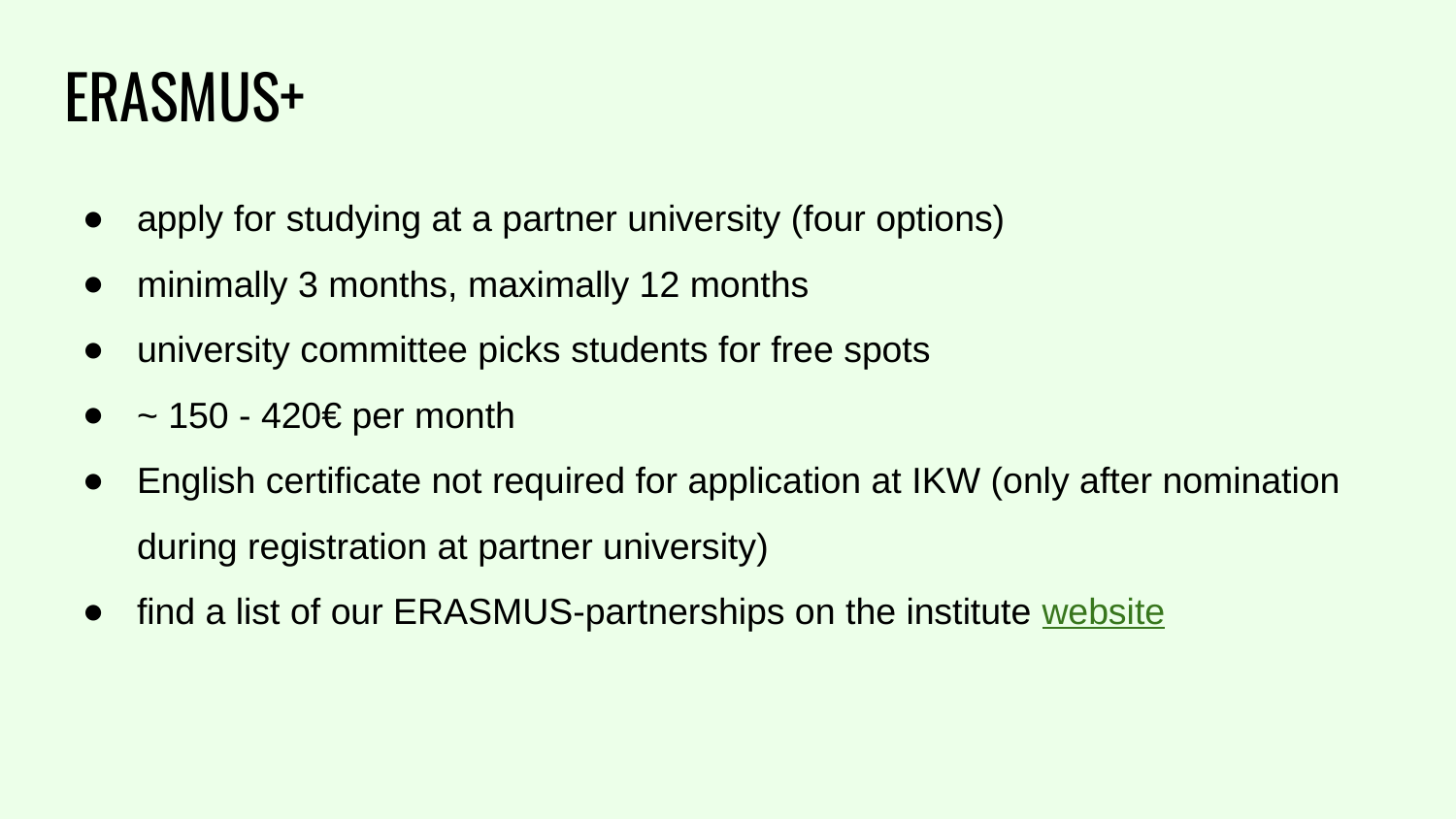

# ERASMUS+
apply for studying at a partner university (four options)
minimally 3 months, maximally 12 months
university committee picks students for free spots
~ 150 - 420€ per month
English certificate not required for application at IKW (only after nomination during registration at partner university)
find a list of our ERASMUS-partnerships on the institute website